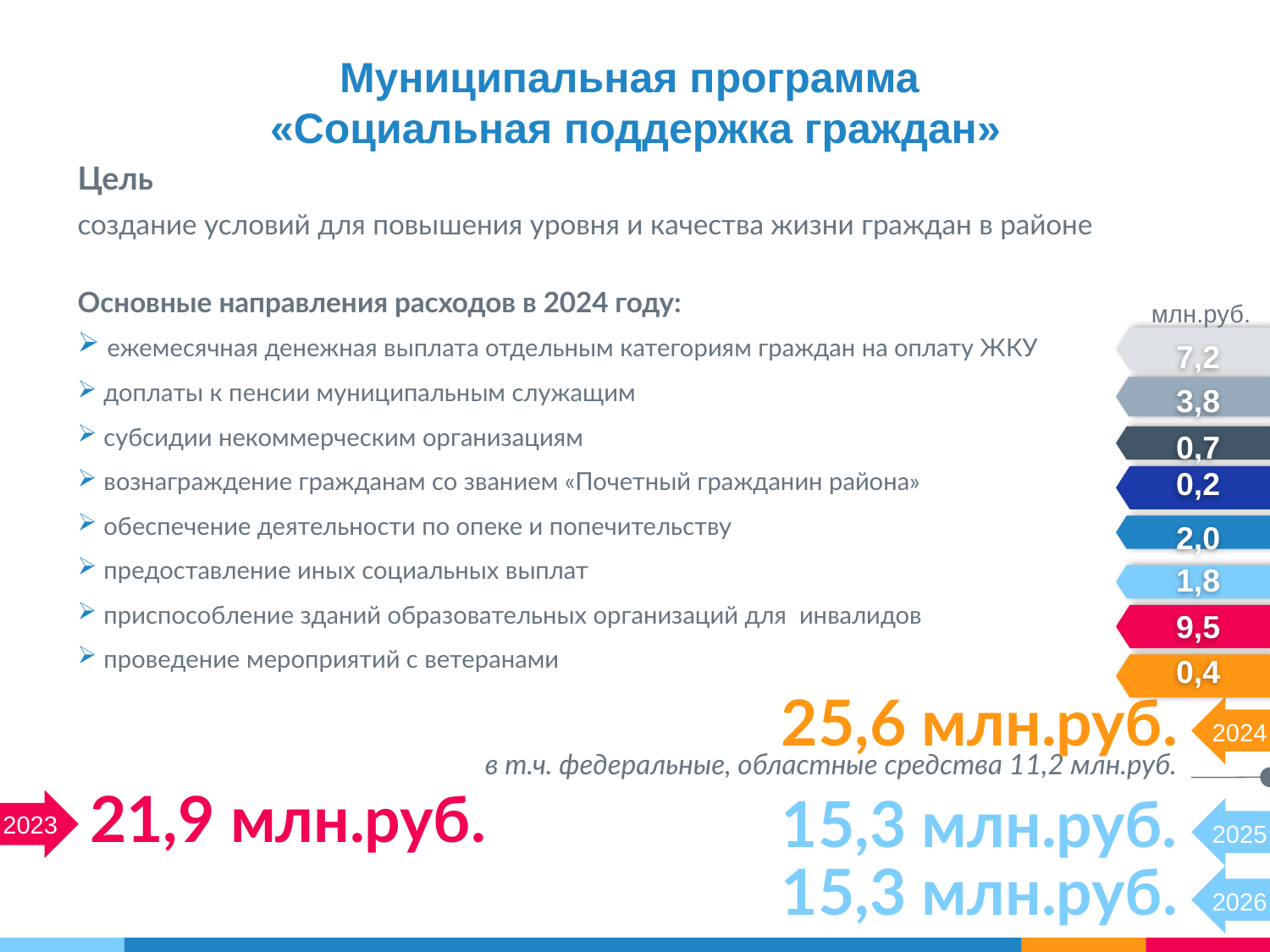

# Муниципальная программа «Социальная поддержка граждан»
Цель
создание условий для повышения уровня и качества жизни граждан в районе
Основные направления расходов в 2024 году:
 ежемесячная денежная выплата отдельным категориям граждан на оплату ЖКУ
 доплаты к пенсии муниципальным служащим
 субсидии некоммерческим организациям
 вознаграждение гражданам со званием «Почетный гражданин района»
 обеспечение деятельности по опеке и попечительству
 предоставление иных социальных выплат
 приспособление зданий образовательных организаций для  инвалидов
 проведение мероприятий с ветеранами
млн.руб.

7,2

3,8
0,7

0,2

2,0

1,8

9,5

25,6 млн.руб.
0,4

2024
в т.ч. федеральные, областные средства 11,2 млн.руб.
21,9 млн.руб.
15,3 млн.руб.

2023
2025
15,3 млн.руб.

2026